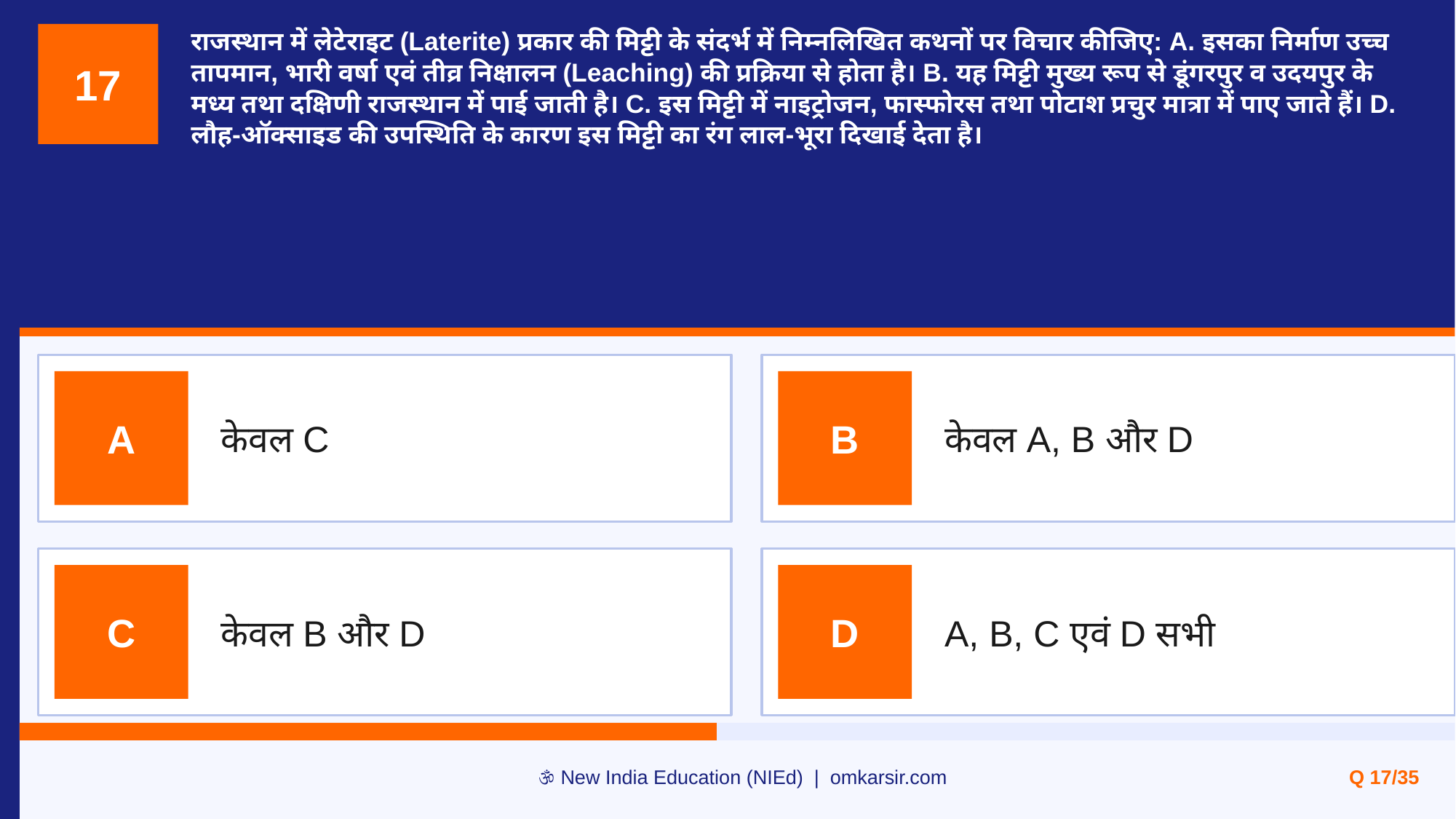

राजस्थान में लेटेराइट (Laterite) प्रकार की मिट्टी के संदर्भ में निम्नलिखित कथनों पर विचार कीजिए: A. इसका निर्माण उच्च तापमान, भारी वर्षा एवं तीव्र निक्षालन (Leaching) की प्रक्रिया से होता है। B. यह मिट्टी मुख्य रूप से डूंगरपुर व उदयपुर के मध्य तथा दक्षिणी राजस्थान में पाई जाती है। C. इस मिट्टी में नाइट्रोजन, फास्फोरस तथा पोटाश प्रचुर मात्रा में पाए जाते हैं। D. लौह-ऑक्साइड की उपस्थिति के कारण इस मिट्टी का रंग लाल-भूरा दिखाई देता है।
17

केवल C
केवल A, B और D
A
B

केवल B और D
A, B, C एवं D सभी
C
D

🕉️ New India Education (NIEd)  |  omkarsir.com
Q 17/35